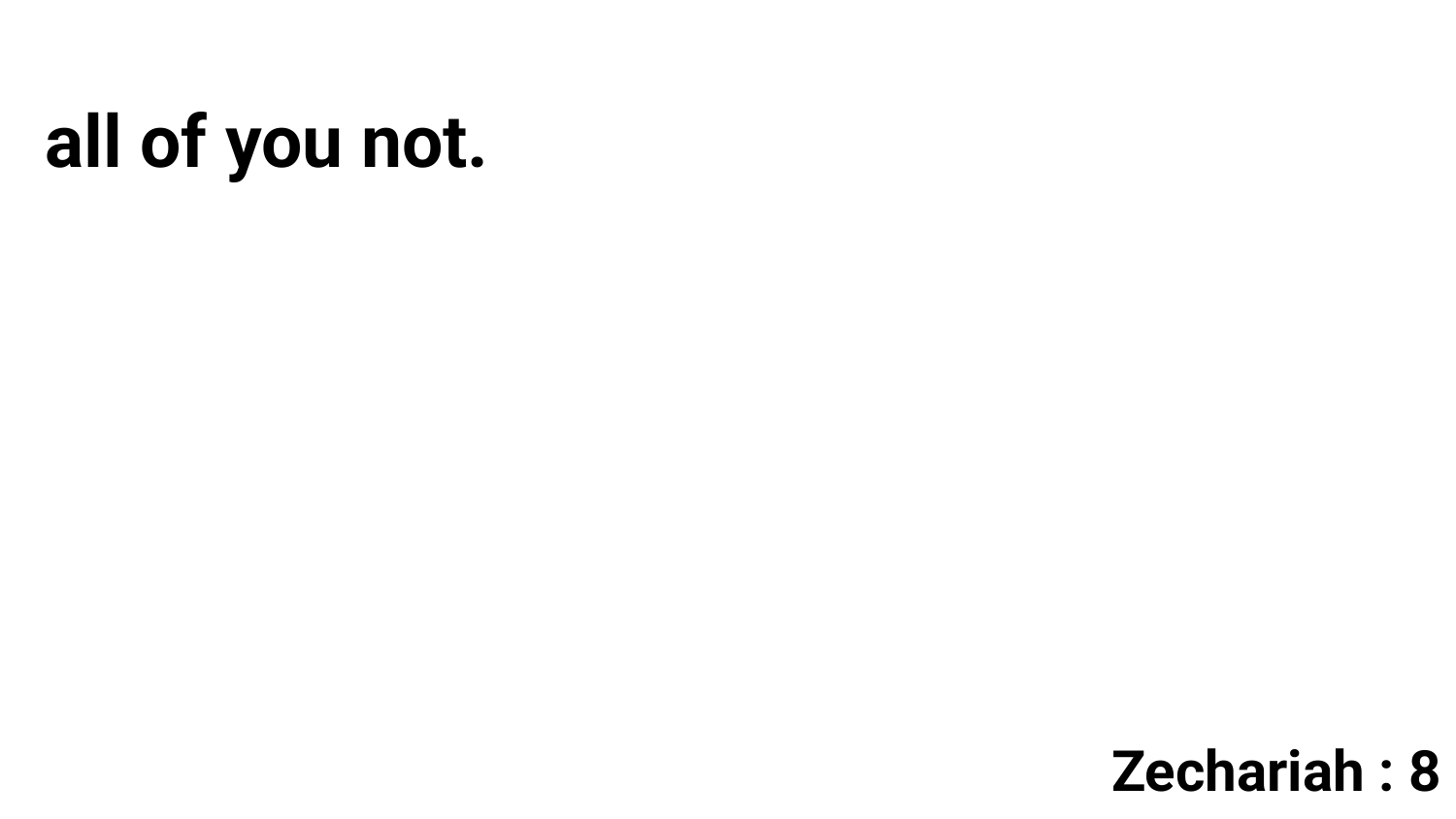

all of you not.
Zechariah : 8